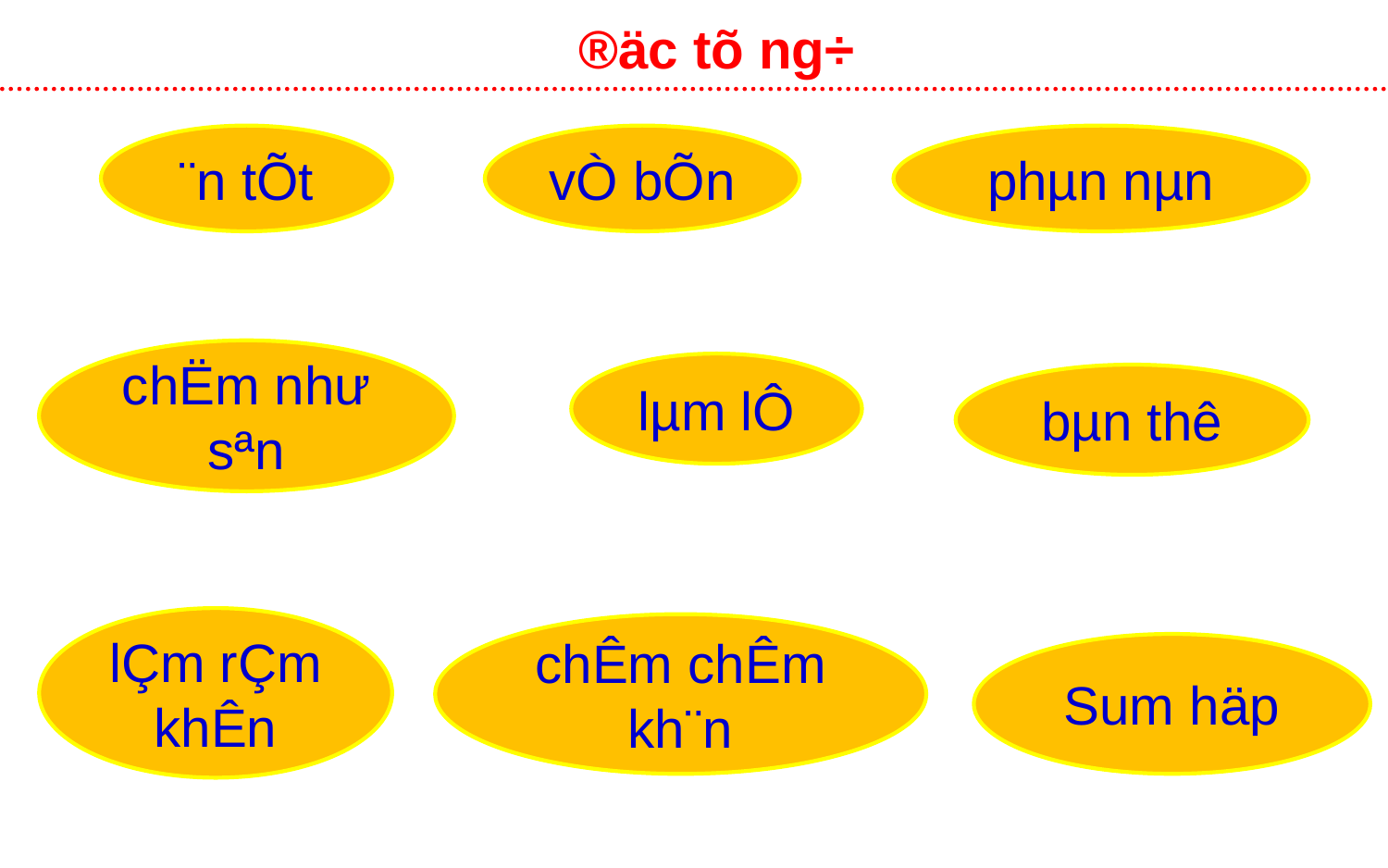

®äc tõ ng÷

¨n tÕt
vÒ bÕn
phµn nµn
chËm như­ sªn
lµm lÔ
bµn thê
lÇm rÇm khÊn
chÊm chÊm kh¨n
Sum häp